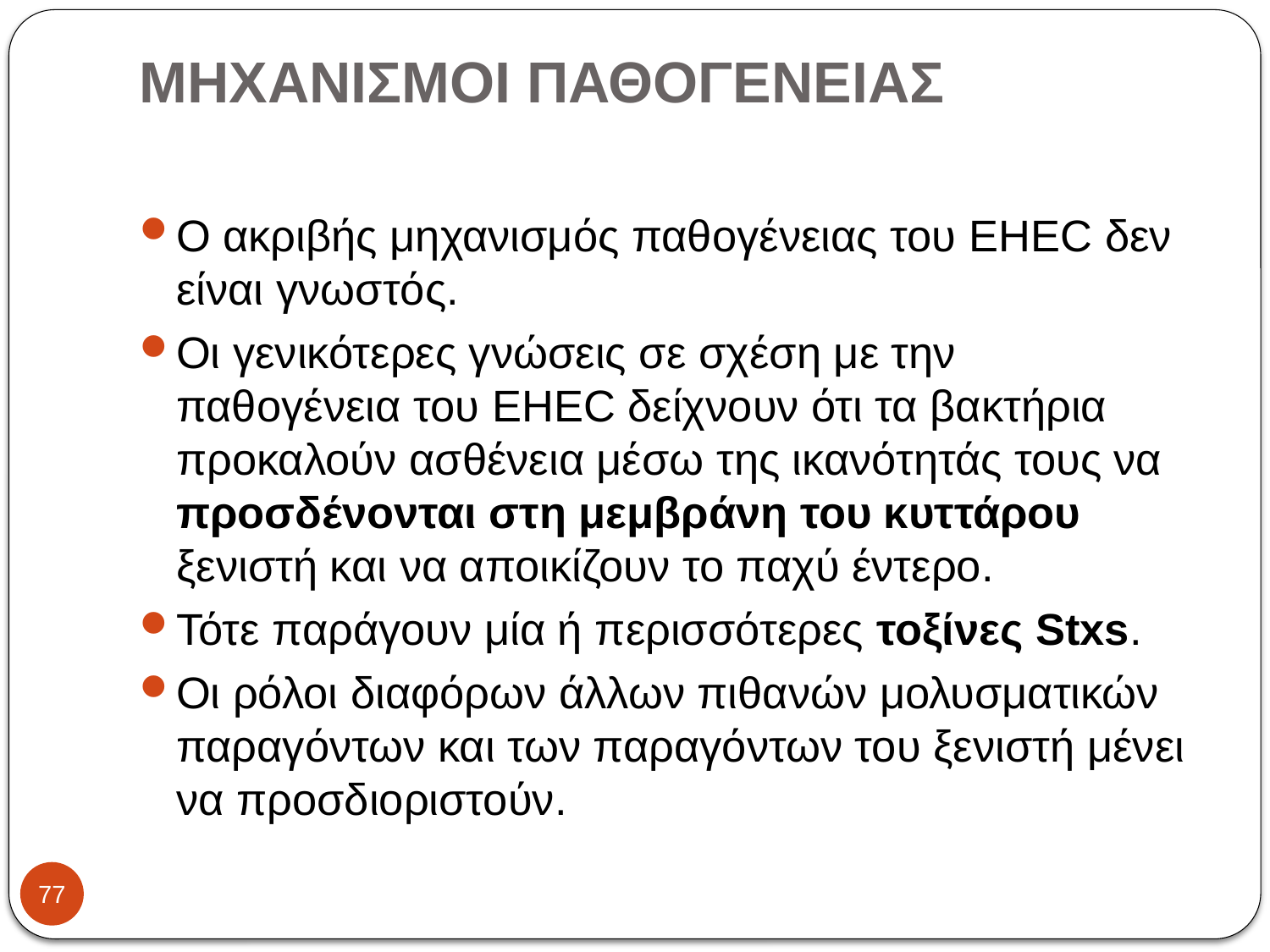

# ΜΗΧΑΝΙΣΜΟΙ ΠΑΘΟΓΕΝΕΙΑΣ
Ο ακριβής μηχανισμός παθογένειας του EHEC δεν είναι γνωστός.
Οι γενικότερες γνώσεις σε σχέση με την παθογένεια του EHEC δείχνουν ότι τα βακτήρια προκαλούν ασθένεια μέσω της ικανότητάς τους να προσδένονται στη μεμβράνη του κυττάρου ξενιστή και να αποικίζουν το παχύ έντερο.
Τότε παράγουν μία ή περισσότερες τοξίνες Stxs.
Οι ρόλοι διαφόρων άλλων πιθανών μολυσματικών παραγόντων και των παραγόντων του ξενιστή μένει να προσδιοριστούν.

77